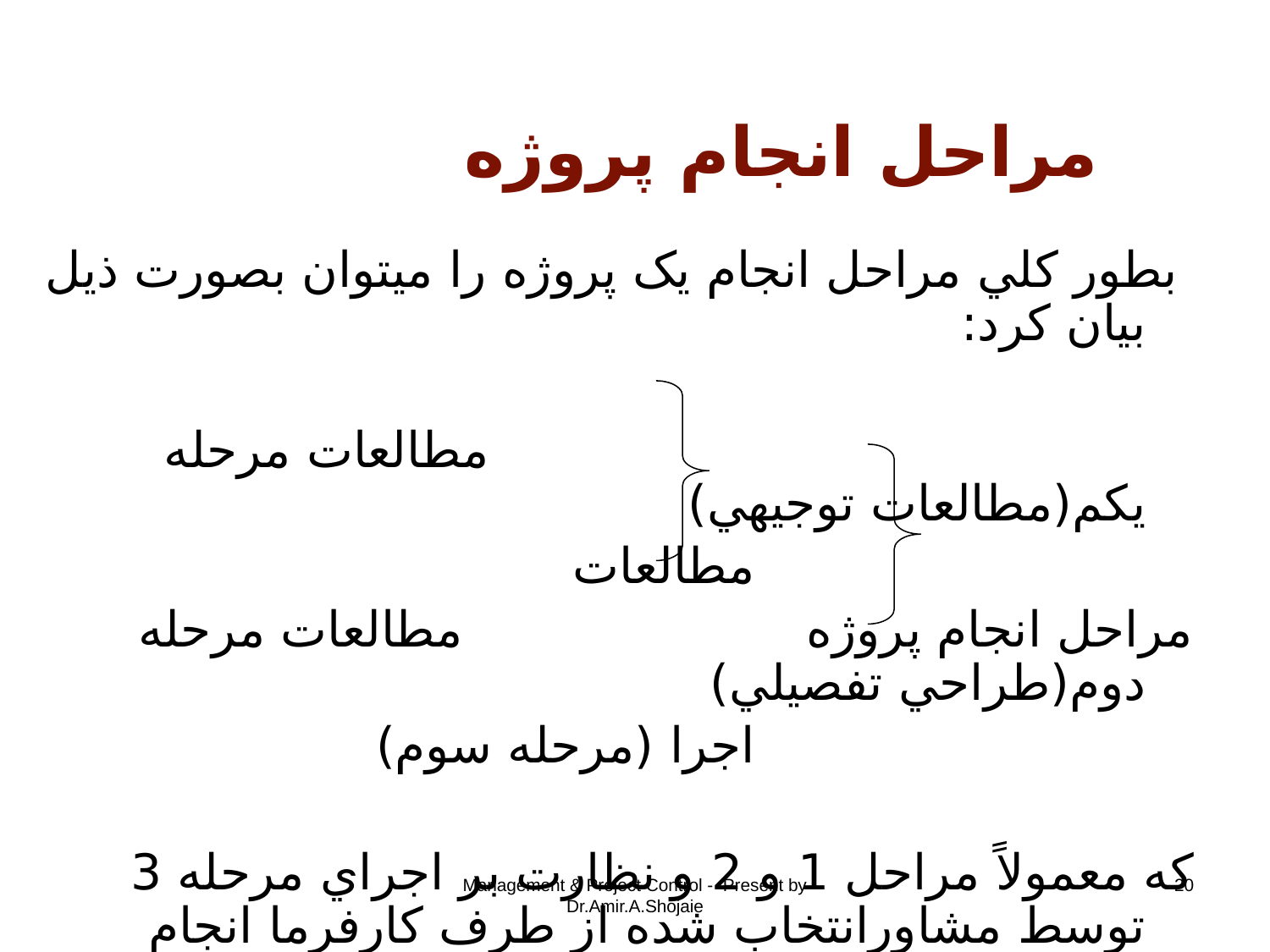

# مراحل انجام پروژه
 بطور کلي مراحل انجام يک پروژه را ميتوان بصورت ذيل بيان کرد:

                                             مطالعات مرحله يکم(مطالعات توجيهي)
                            مطالعات
مراحل انجام پروژه                      مطالعات مرحله دوم(طراحي تفصيلي)
                            اجرا (مرحله سوم)

که معمولاً مراحل 1 و 2 و نظارت بر اجراي مرحله 3 توسط مشاورانتخاب شده از طرف کارفرما انجام ميشود و اجرا توسط پيمانکار مورد نظر کارفرما.

Management & Project Control -  Present by Dr.Amir.A.Shojaie
20